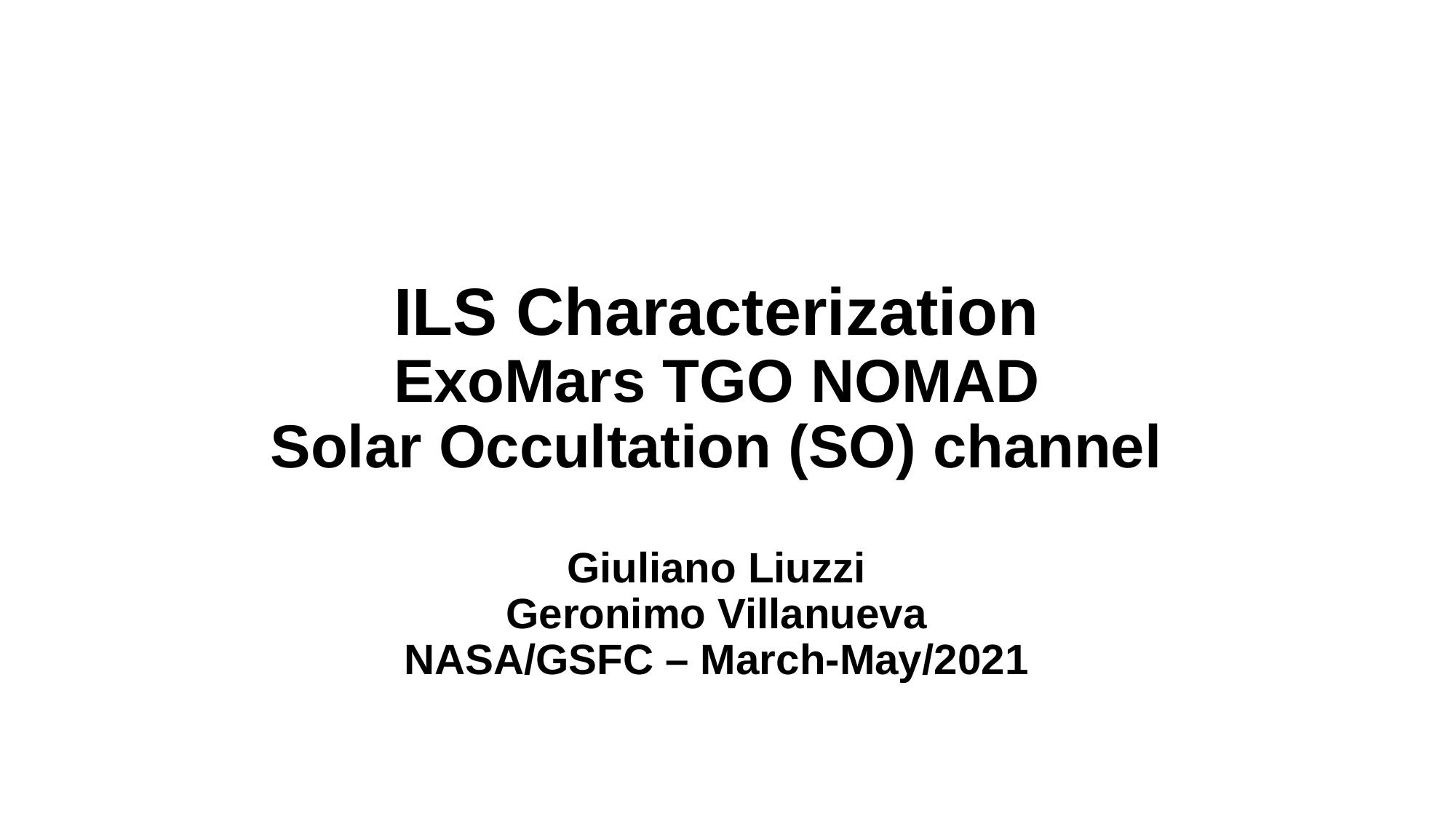

# ILS Characterization ExoMars TGO NOMAD Solar Occultation (SO) channel Giuliano Liuzzi Geronimo Villanueva NASA/GSFC – March-May/2021